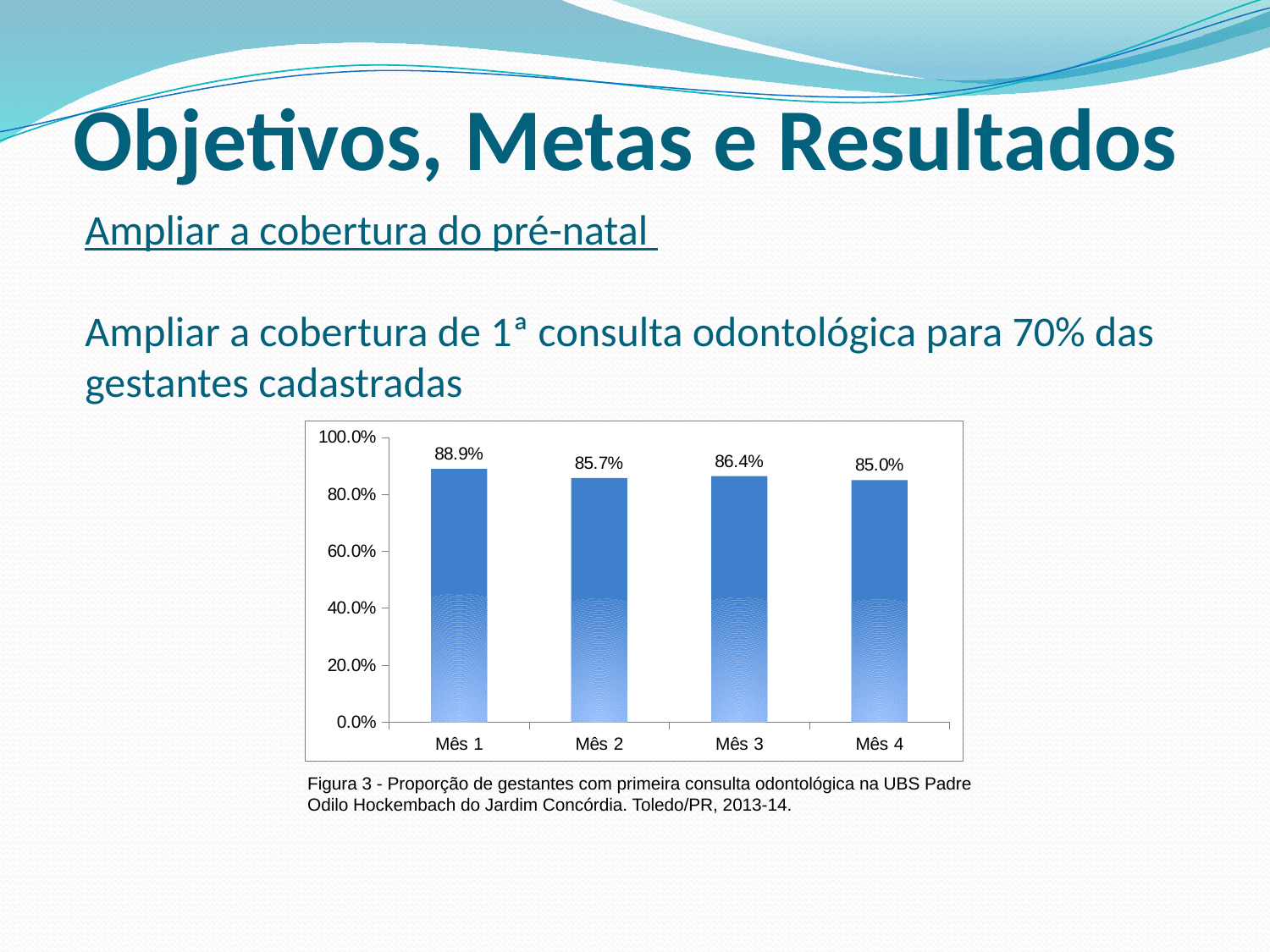

Objetivos, Metas e Resultados
#

Ampliar a cobertura do pré-natal
Ampliar a cobertura de 1ª consulta odontológica para 70% das gestantes cadastradas

### Chart

| Category | Proporção de gestantes com primeira consulta odontológica |
|---|---|
| Mês 1 | 0.8888888888888888 |
| Mês 2 | 0.8571428571428577 |
| Mês 3 | 0.8636363636363635 |
| Mês 4 | 0.8500000000000006 |
Figura 3 - Proporção de gestantes com primeira consulta odontológica na UBS Padre Odilo Hockembach do Jardim Concórdia. Toledo/PR, 2013-14.